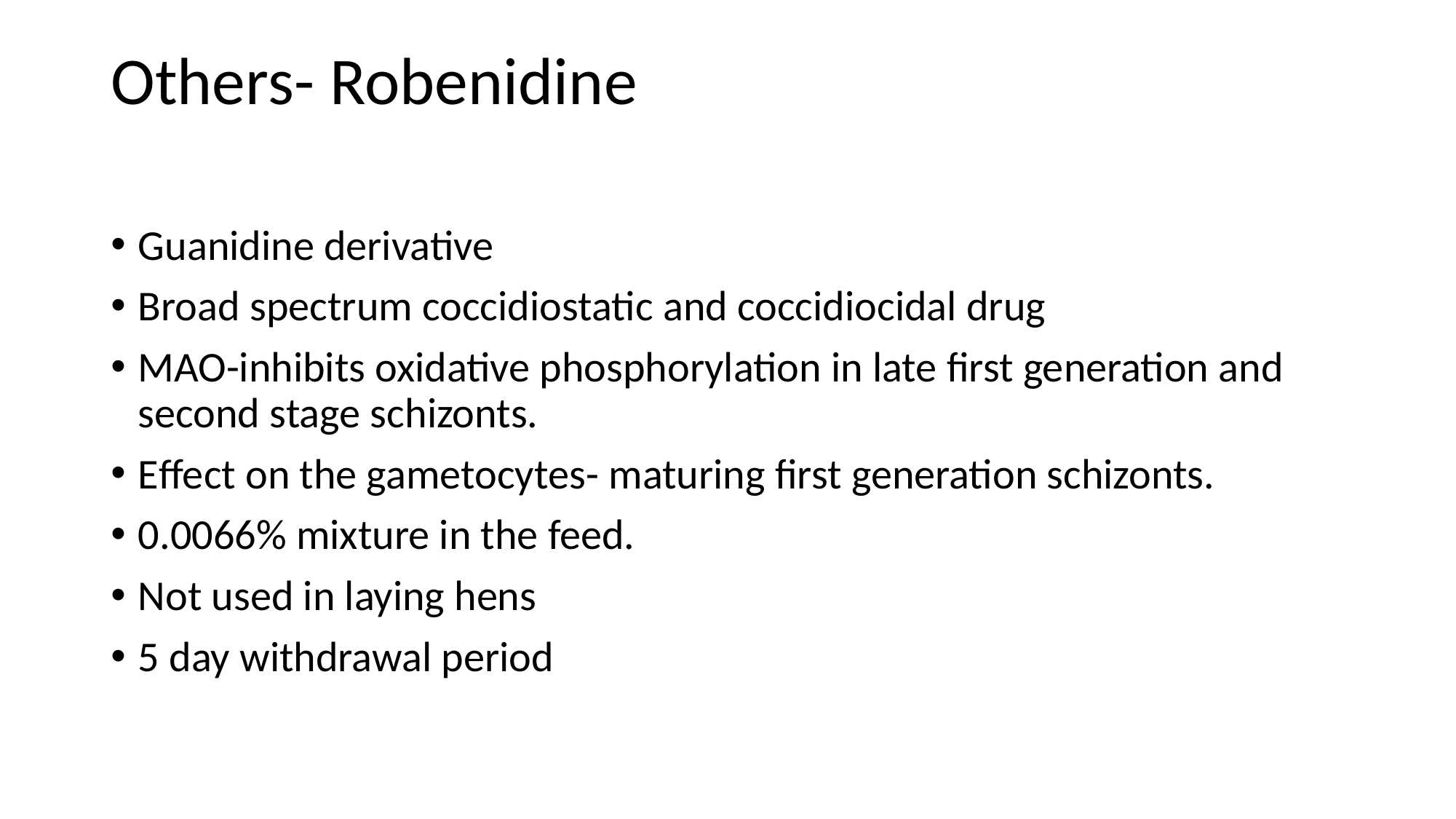

# Others- Robenidine
Guanidine derivative
Broad spectrum coccidiostatic and coccidiocidal drug
MAO-inhibits oxidative phosphorylation in late first generation and second stage schizonts.
Effect on the gametocytes- maturing first generation schizonts.
0.0066% mixture in the feed.
Not used in laying hens
5 day withdrawal period